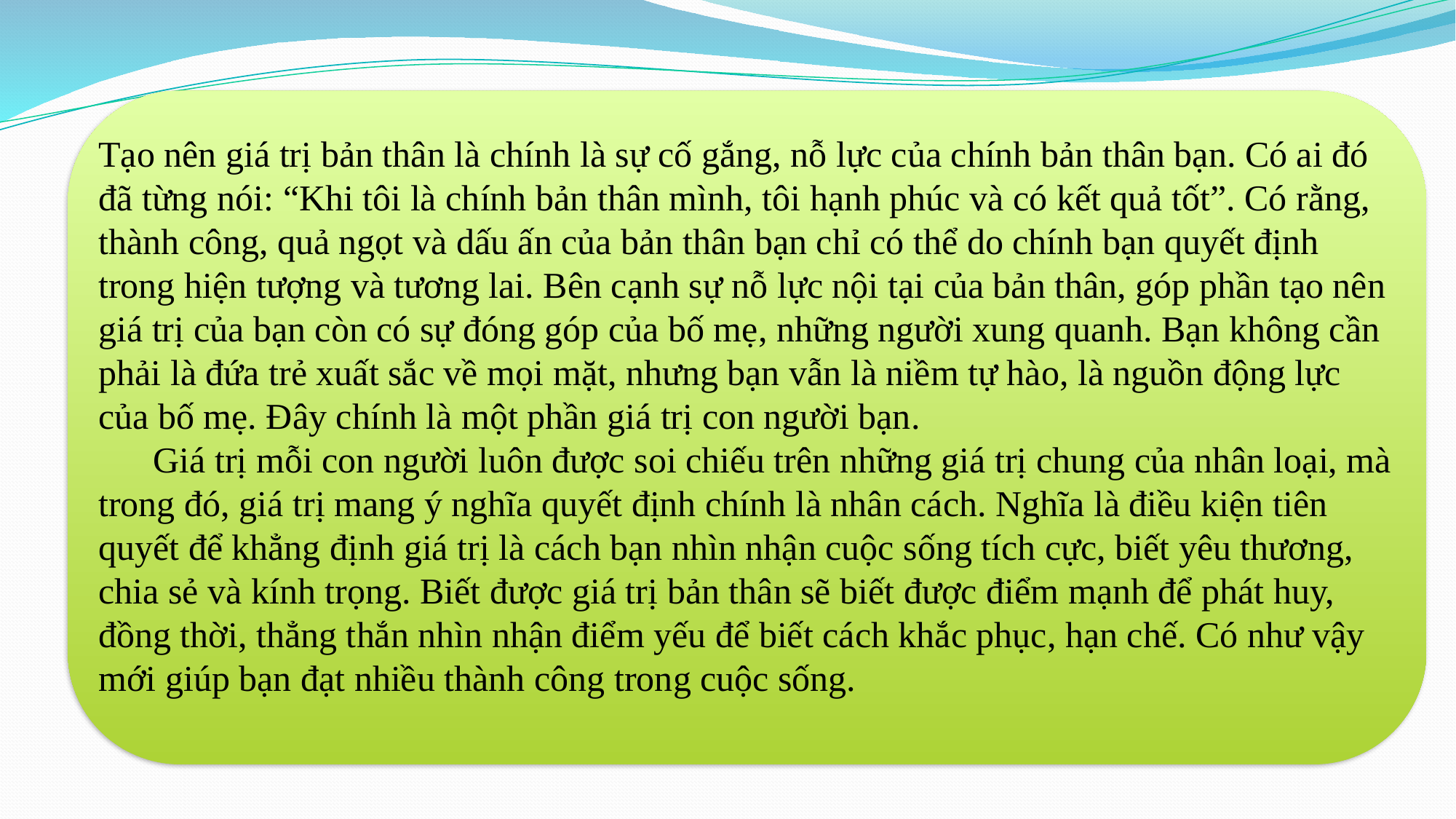

Tạo nên giá trị bản thân là chính là sự cố gắng, nỗ lực của chính bản thân bạn. Có ai đó đã từng nói: “Khi tôi là chính bản thân mình, tôi hạnh phúc và có kết quả tốt”. Có rằng, thành công, quả ngọt và dấu ấn của bản thân bạn chỉ có thể do chính bạn quyết định trong hiện tượng và tương lai. Bên cạnh sự nỗ lực nội tại của bản thân, góp phần tạo nên giá trị của bạn còn có sự đóng góp của bố mẹ, những người xung quanh. Bạn không cần phải là đứa trẻ xuất sắc về mọi mặt, nhưng bạn vẫn là niềm tự hào, là nguồn động lực của bố mẹ. Đây chính là một phần giá trị con người bạn.
      Giá trị mỗi con người luôn được soi chiếu trên những giá trị chung của nhân loại, mà trong đó, giá trị mang ý nghĩa quyết định chính là nhân cách. Nghĩa là điều kiện tiên quyết để khẳng định giá trị là cách bạn nhìn nhận cuộc sống tích cực, biết yêu thương, chia sẻ và kính trọng. Biết được giá trị bản thân sẽ biết được điểm mạnh để phát huy, đồng thời, thẳng thắn nhìn nhận điểm yếu để biết cách khắc phục, hạn chế. Có như vậy mới giúp bạn đạt nhiều thành công trong cuộc sống.